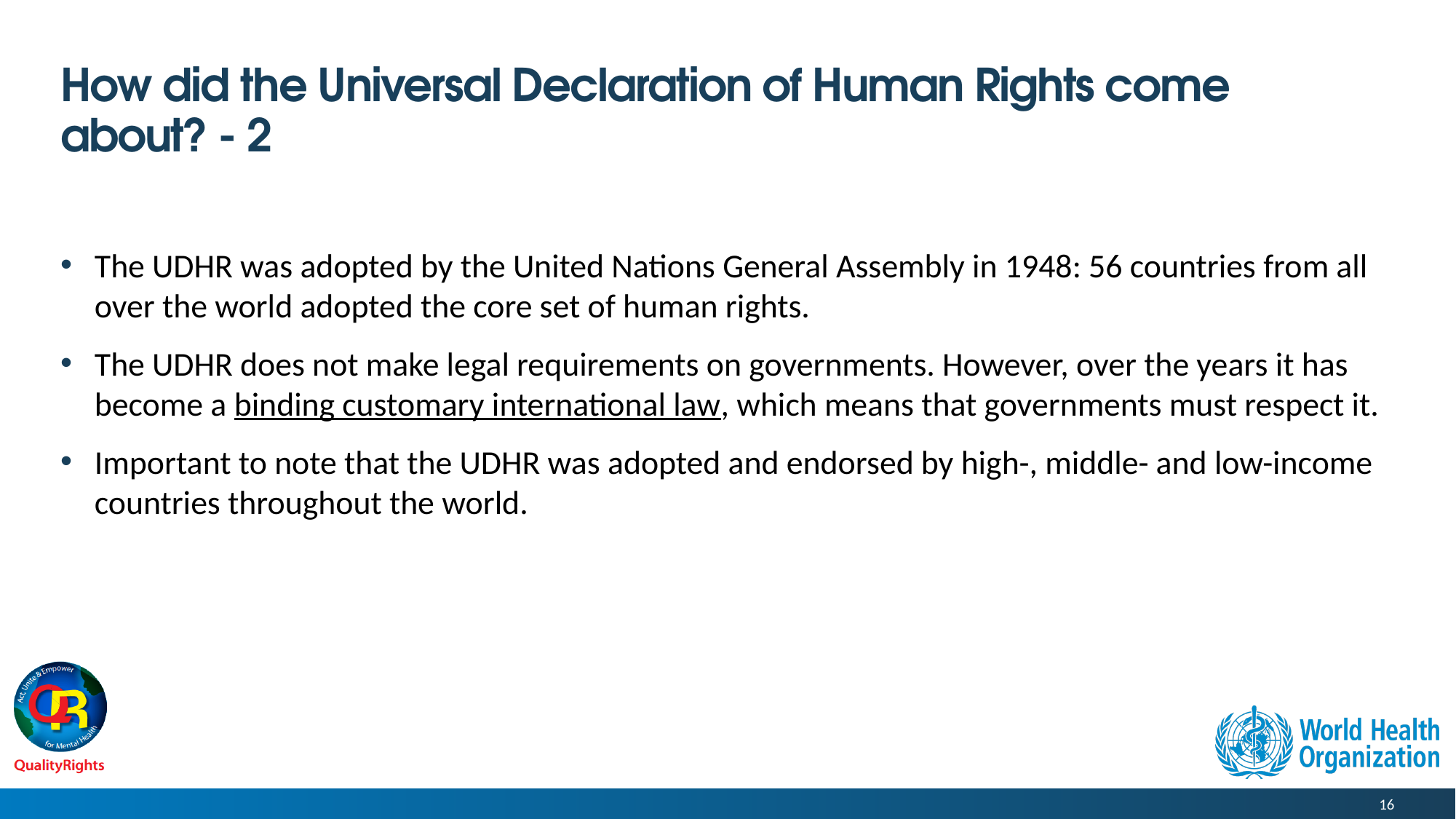

# How did the Universal Declaration of Human Rights come about? - 2

The UDHR was adopted by the United Nations General Assembly in 1948: 56 countries from all over the world adopted the core set of human rights.
The UDHR does not make legal requirements on governments. However, over the years it has become a binding customary international law, which means that governments must respect it.
Important to note that the UDHR was adopted and endorsed by high-, middle- and low-income countries throughout the world.

16